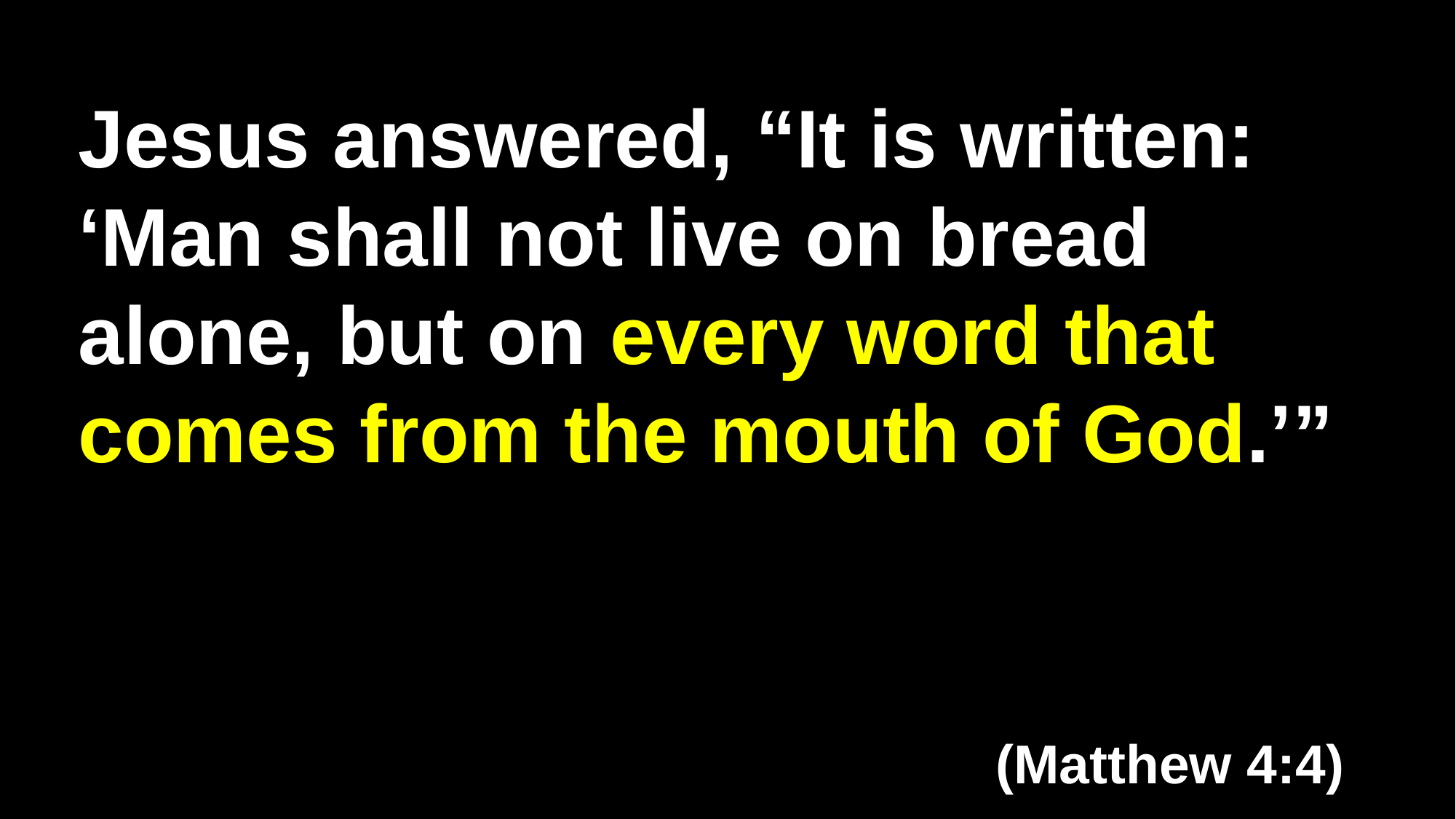

Jesus answered, “It is written: ‘Man shall not live on bread alone, but on every word that comes from the mouth of God.’”

(Matthew 4:4)